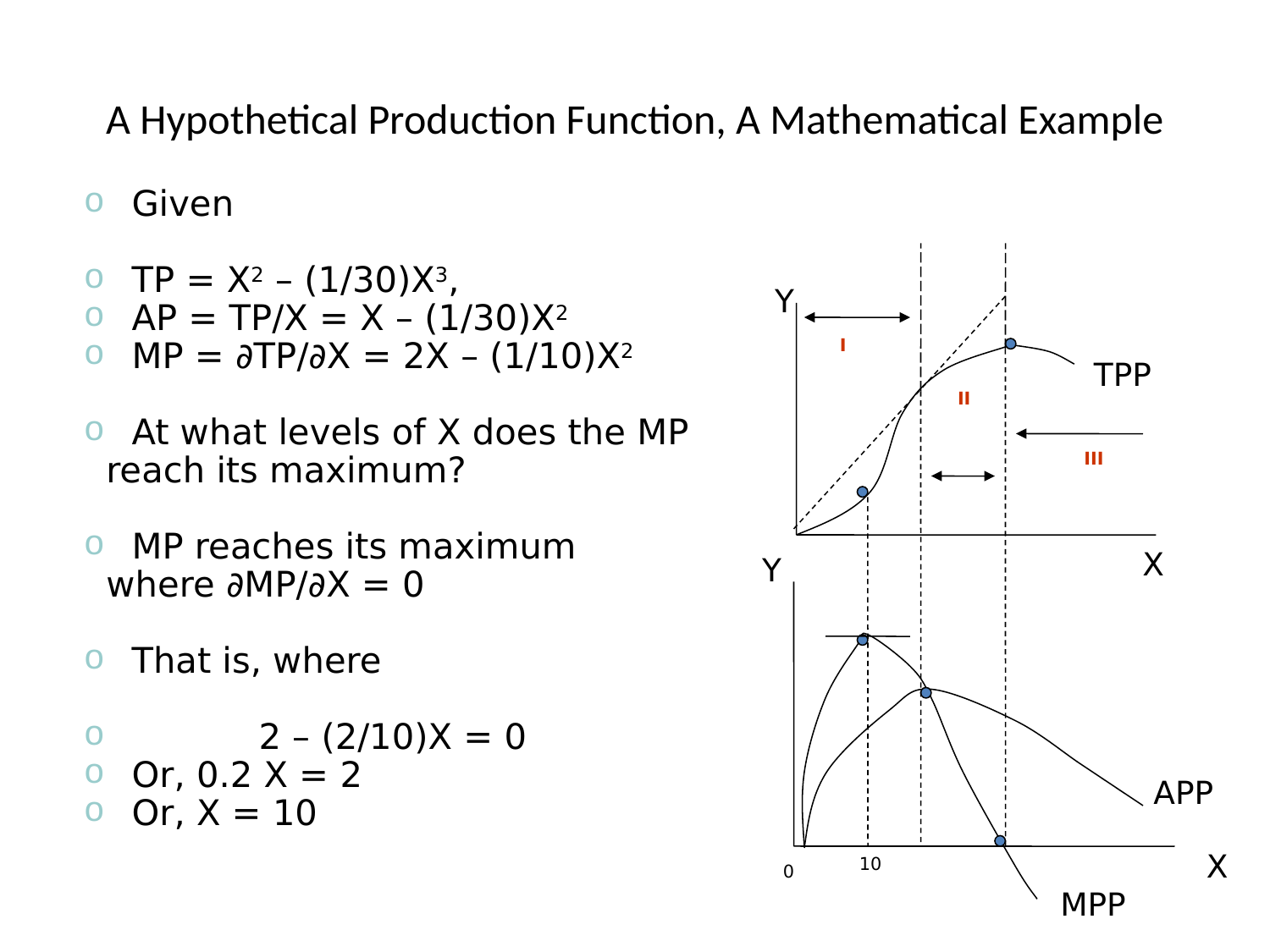

# A Hypothetical Production Function, A Mathematical Example
Given

TP = X2 – (1/30)X3,
AP = TP/X = X – (1/30)X2
MP = ∂TP/∂X = 2X – (1/10)X2

At what levels of X does the MP
  reach its maximum?

MP reaches its maximum
  where ∂MP/∂X = 0

That is, where

	2 – (2/10)X = 0
Or, 0.2 X = 2
Or, X = 10

Y

TPP

X

Y

APP
X

MPP

I

II

III

10
0